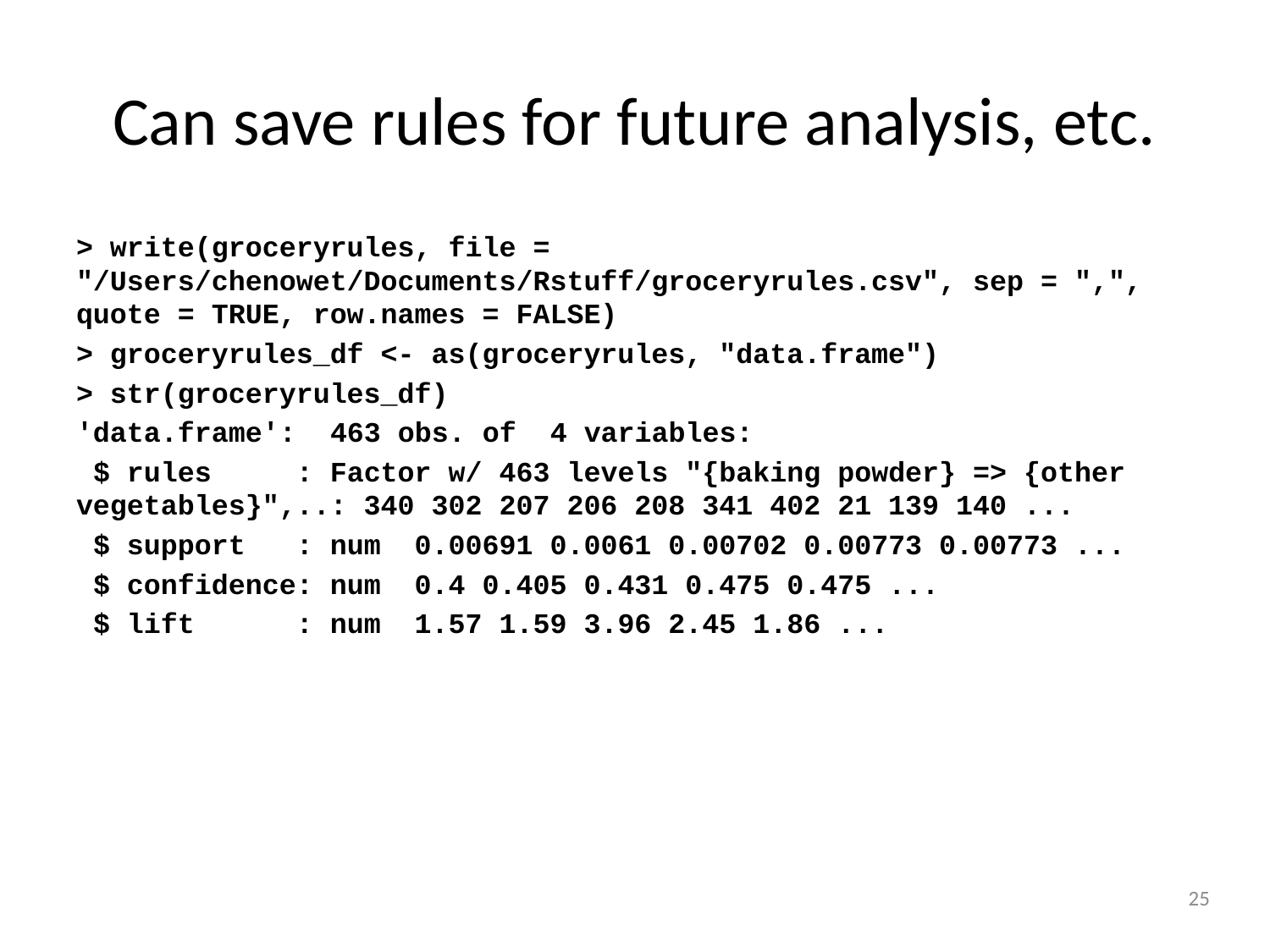

# Can save rules for future analysis, etc.
> write(groceryrules, file = "/Users/chenowet/Documents/Rstuff/groceryrules.csv", sep = ",", quote = TRUE, row.names = FALSE)
> groceryrules_df <- as(groceryrules, "data.frame")
> str(groceryrules_df)
'data.frame':	463 obs. of  4 variables:
 $ rules     : Factor w/ 463 levels "{baking powder} => {other vegetables}",..: 340 302 207 206 208 341 402 21 139 140 ...
 $ support   : num  0.00691 0.0061 0.00702 0.00773 0.00773 ...
 $ confidence: num  0.4 0.405 0.431 0.475 0.475 ...
 $ lift      : num  1.57 1.59 3.96 2.45 1.86 ...